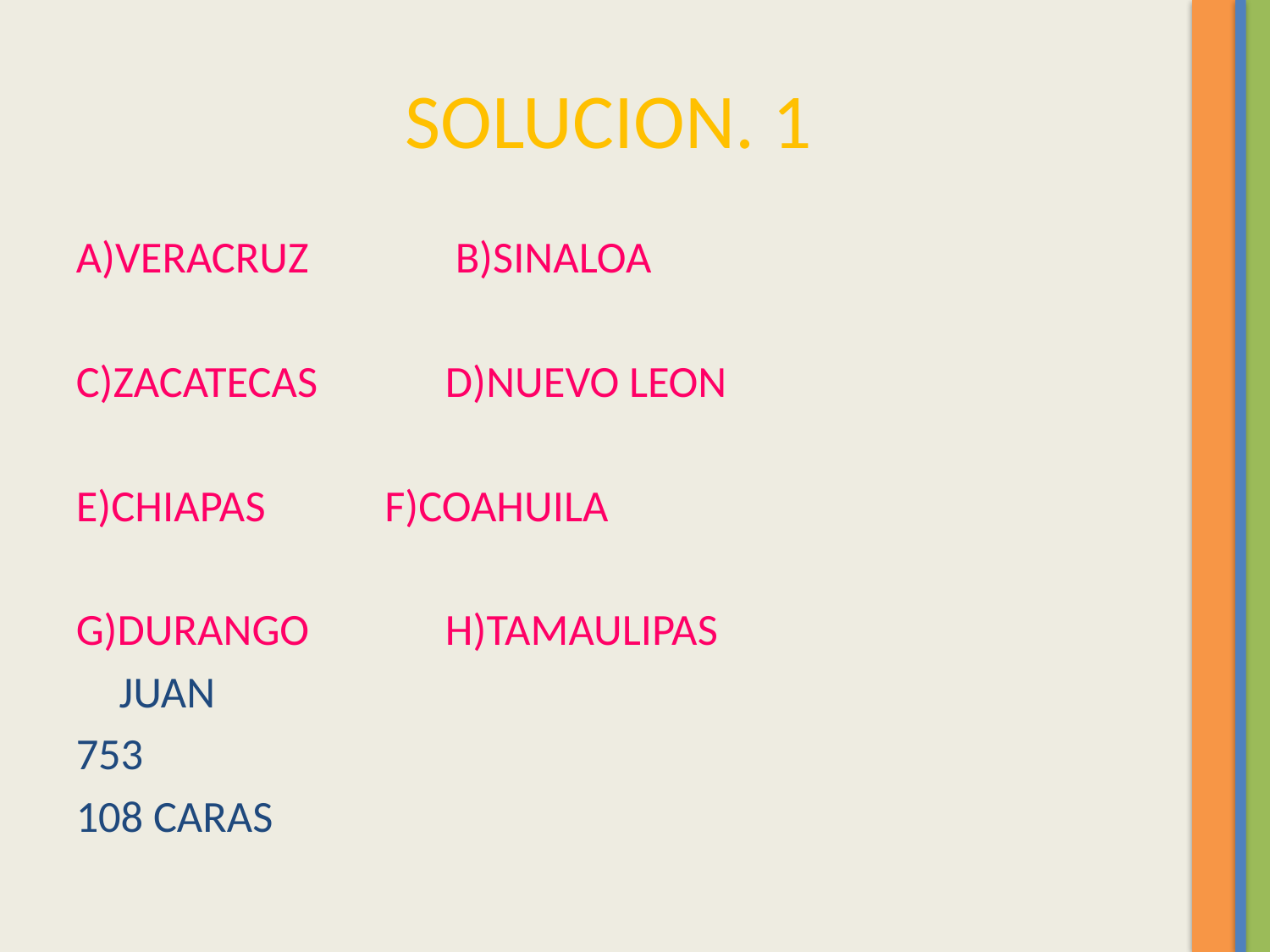

# SOLUCION. 1
A)VERACRUZ	       B)SINALOA

C)ZACATECAS	      D)NUEVO LEON

E)CHIAPAS            F)COAHUILA

G)DURANGO	      H)TAMAULIPAS
	JUAN
753
108 CARAS